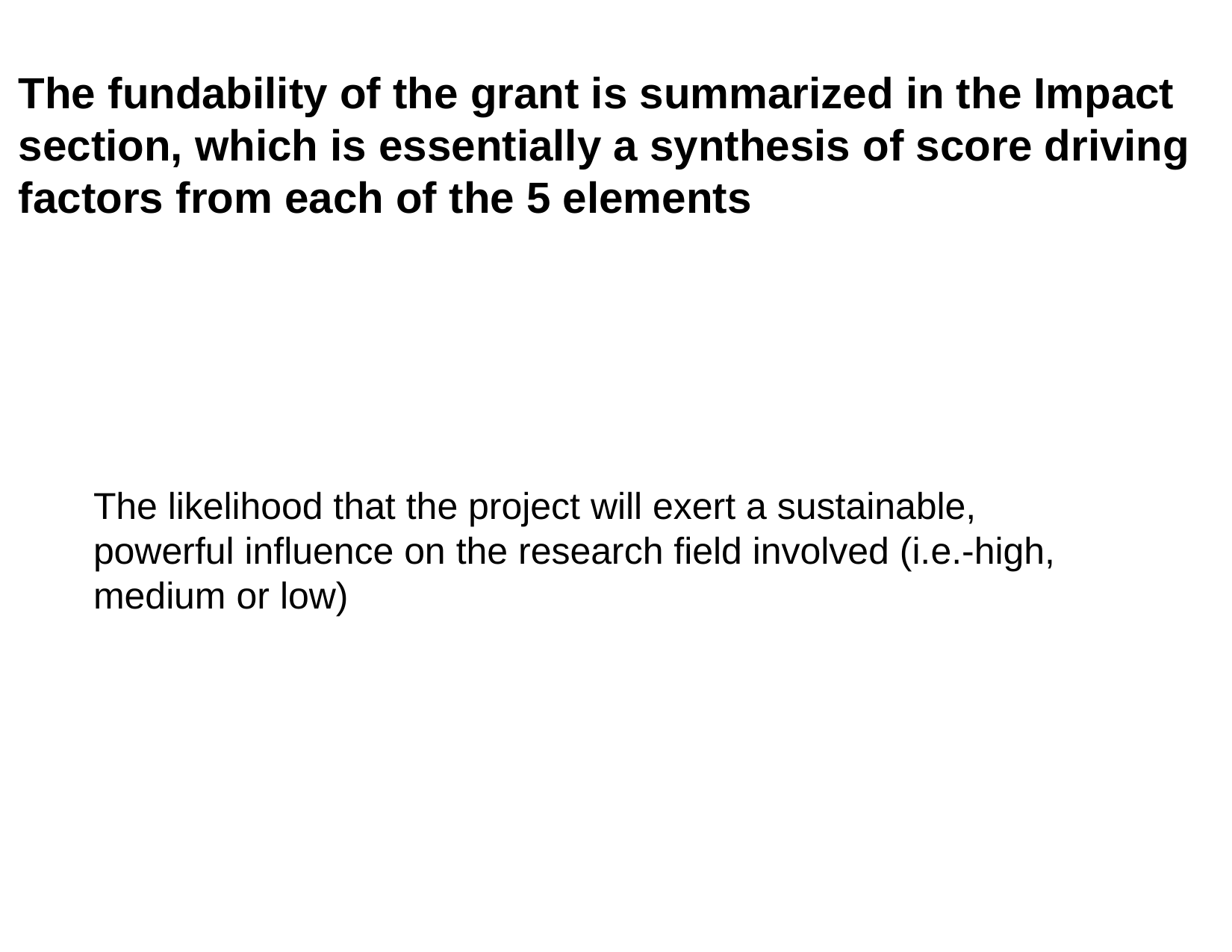

# The fundability of the grant is summarized in the Impact section, which is essentially a synthesis of score driving factors from each of the 5 elements

The likelihood that the project will exert a sustainable, powerful influence on the research field involved (i.e.-high, medium or low)